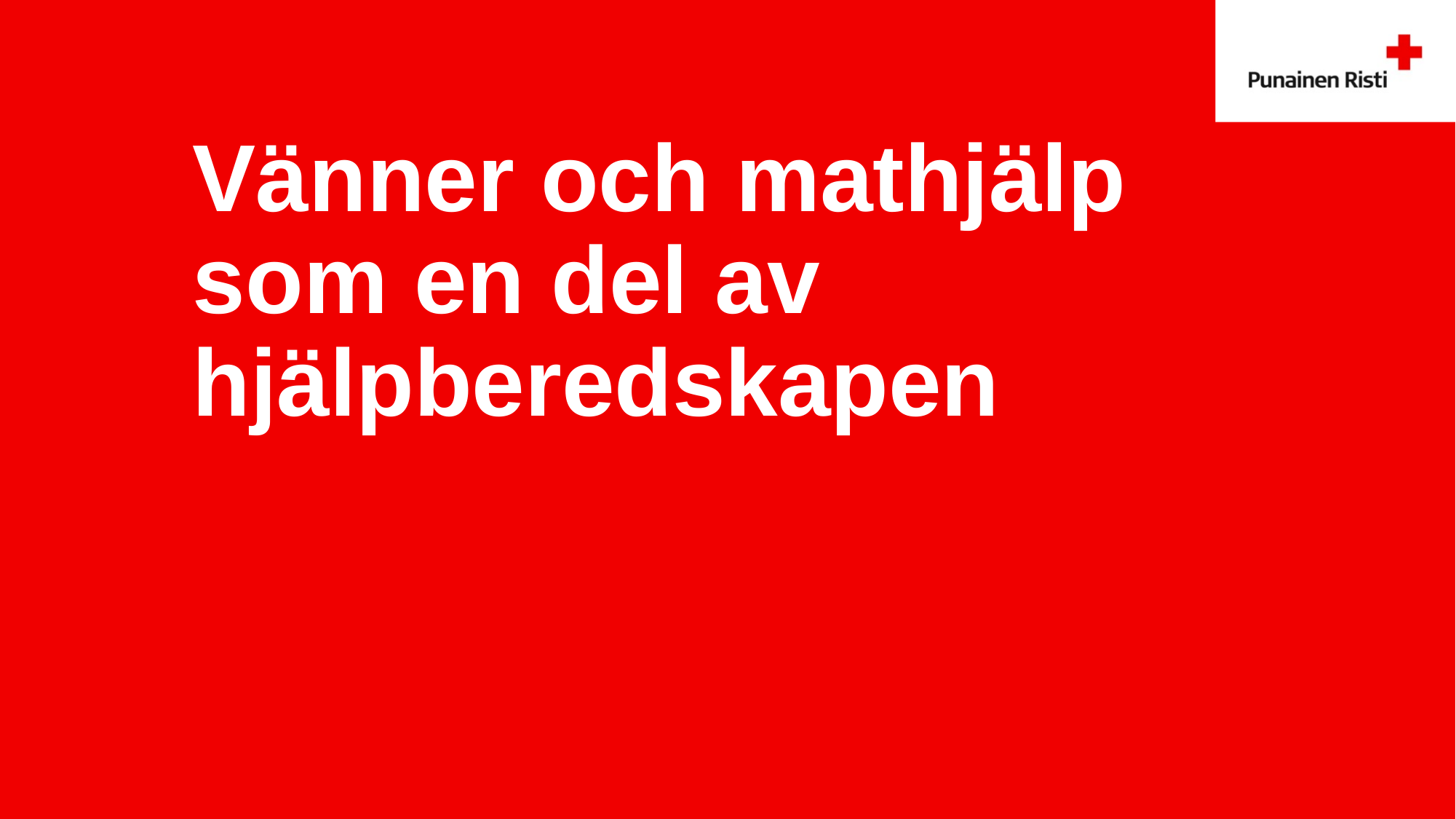

# Vänner och mathjälp som en del av hjälpberedskapen